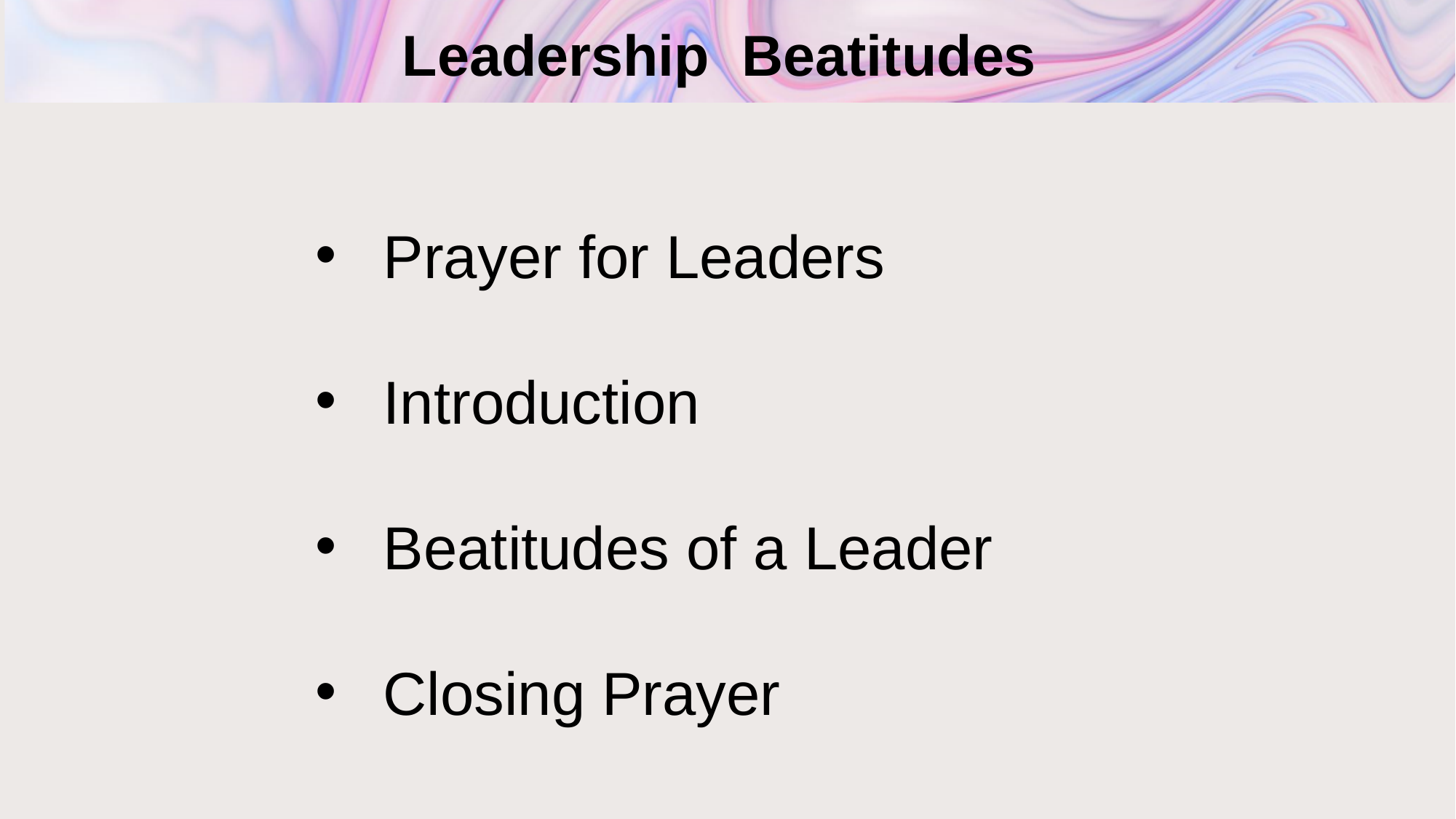

# Leadership  Beatitudes
Prayer for Leaders
Introduction
Beatitudes of a Leader
Closing Prayer